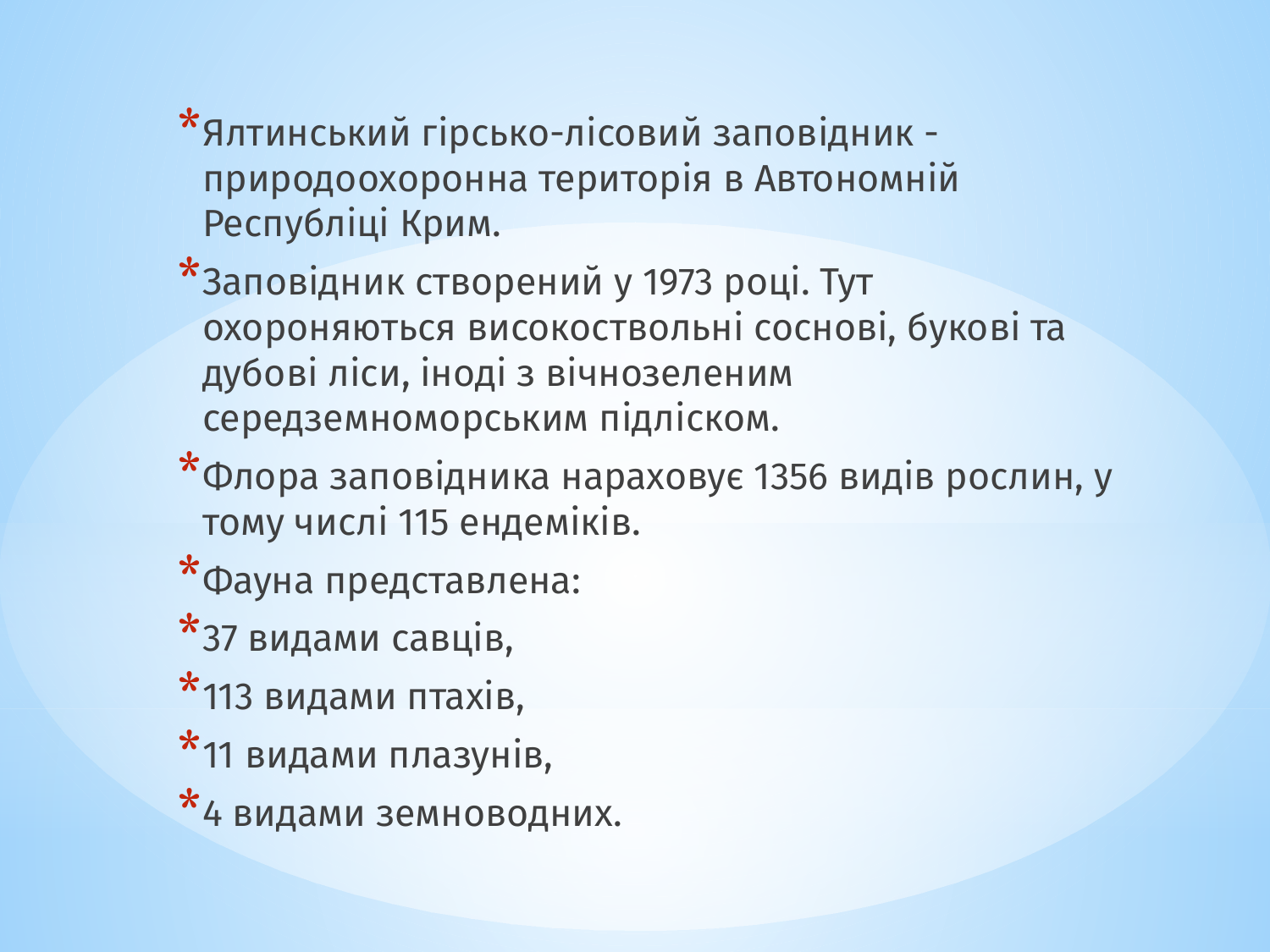

Ялтинський гірсько-лісовий заповідник -природоохоронна територія в Автономній Республіці Крим.
Заповідник створений у 1973 році. Тут охороняються високоствольні соснові, букові та дубові ліси, іноді з вічнозеленим середземноморським підліском.
Флора заповідника нараховує 1356 видів рослин, у тому числі 115 ендеміків.
Фауна представлена:
37 видами савців,
113 видами птахів,
11 видами плазунів,
4 видами земноводних.

#